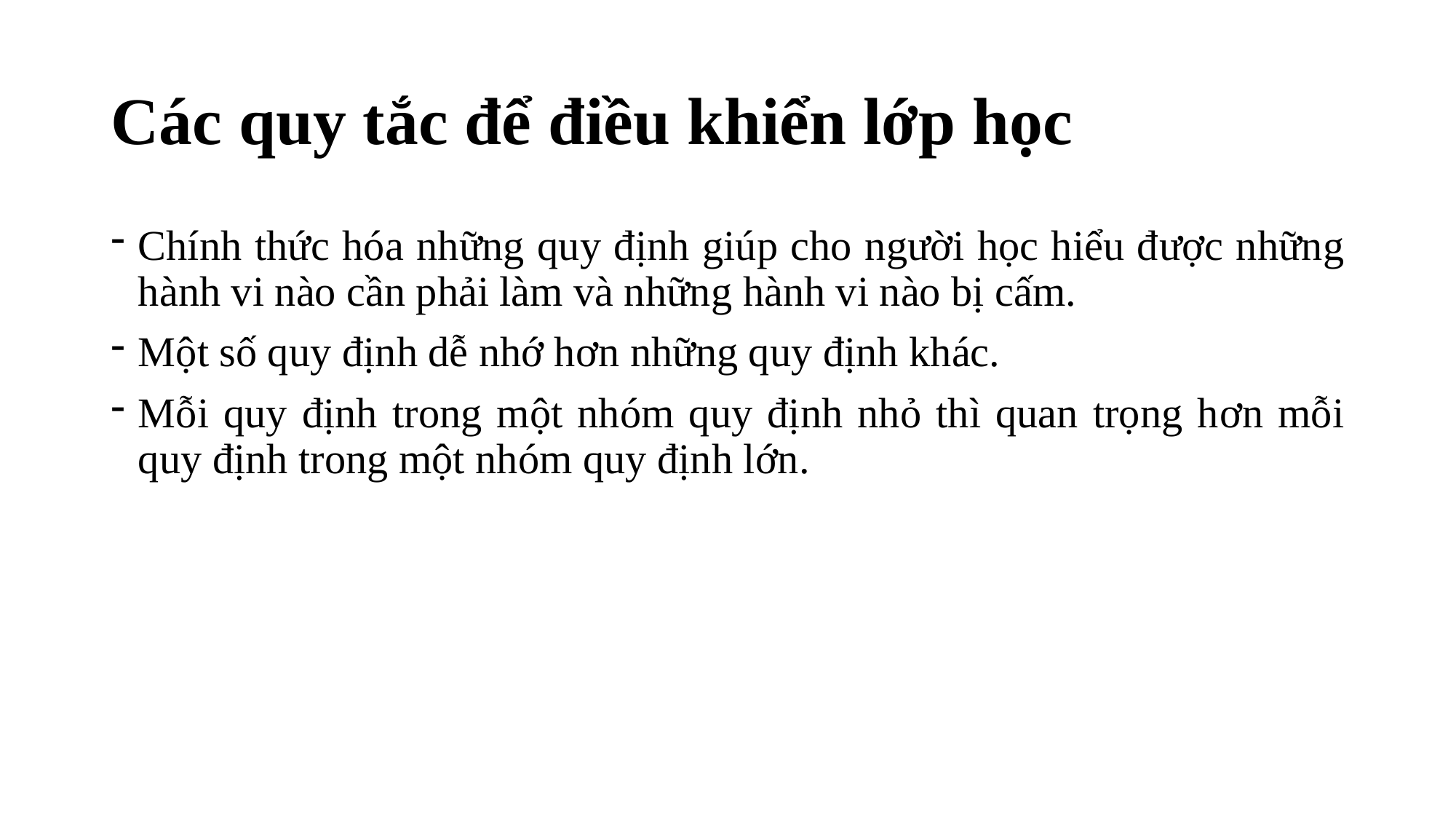

# Các quy tắc để điều khiển lớp học
Chính thức hóa những quy định giúp cho người học hiểu được những hành vi nào cần phải làm và những hành vi nào bị cấm.
Một số quy định dễ nhớ hơn những quy định khác.
Mỗi quy định trong một nhóm quy định nhỏ thì quan trọng hơn mỗi quy định trong một nhóm quy định lớn.